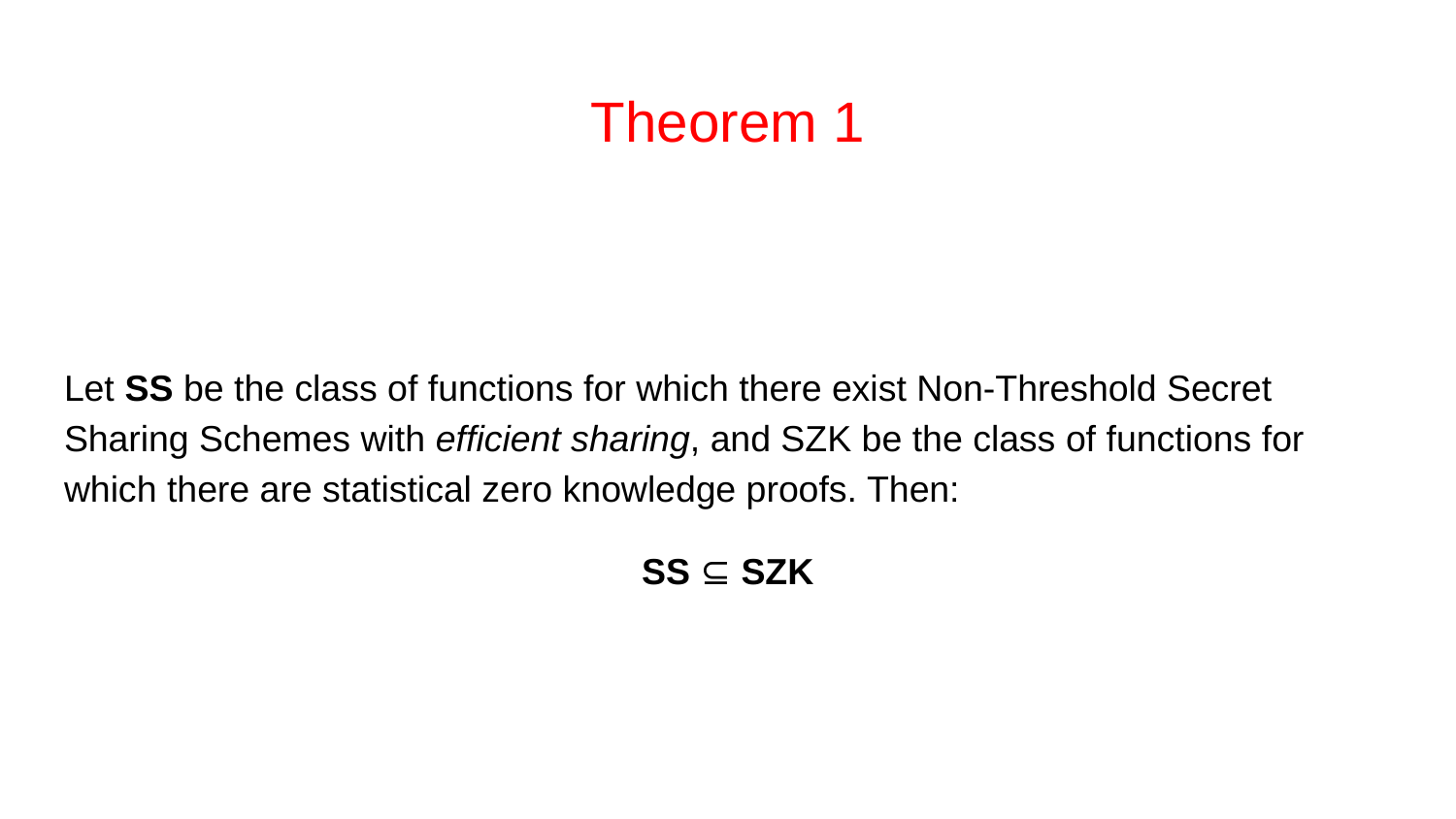

# Theorem 1
Let SS be the class of functions for which there exist Non-Threshold Secret Sharing Schemes with efficient sharing, and SZK be the class of functions for which there are statistical zero knowledge proofs. Then:
SS ⊆ SZK